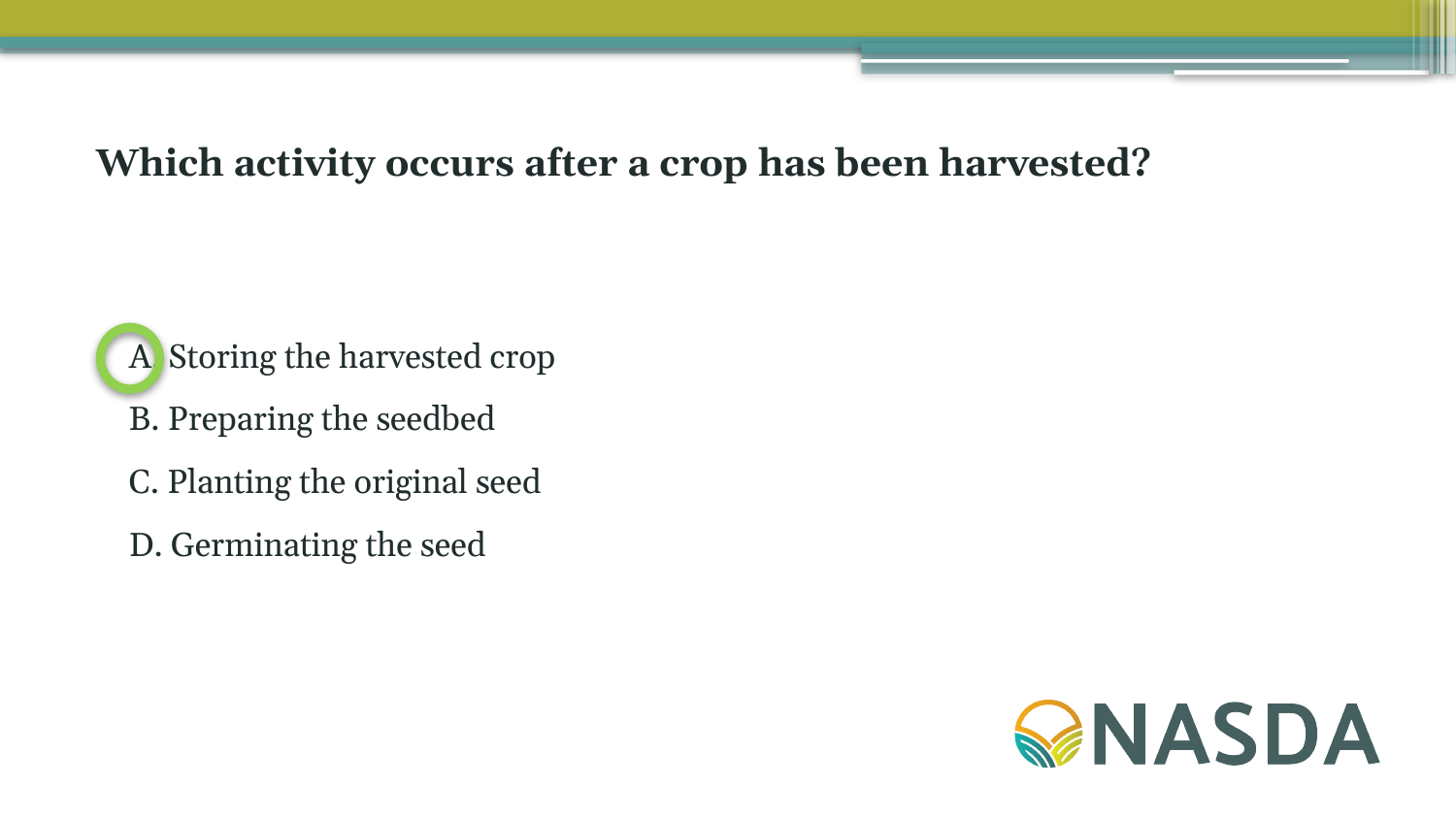

Which activity occurs after a crop has been harvested?

A. Storing the harvested crop
B. Preparing the seedbed
C. Planting the original seed
D. Germinating the seed